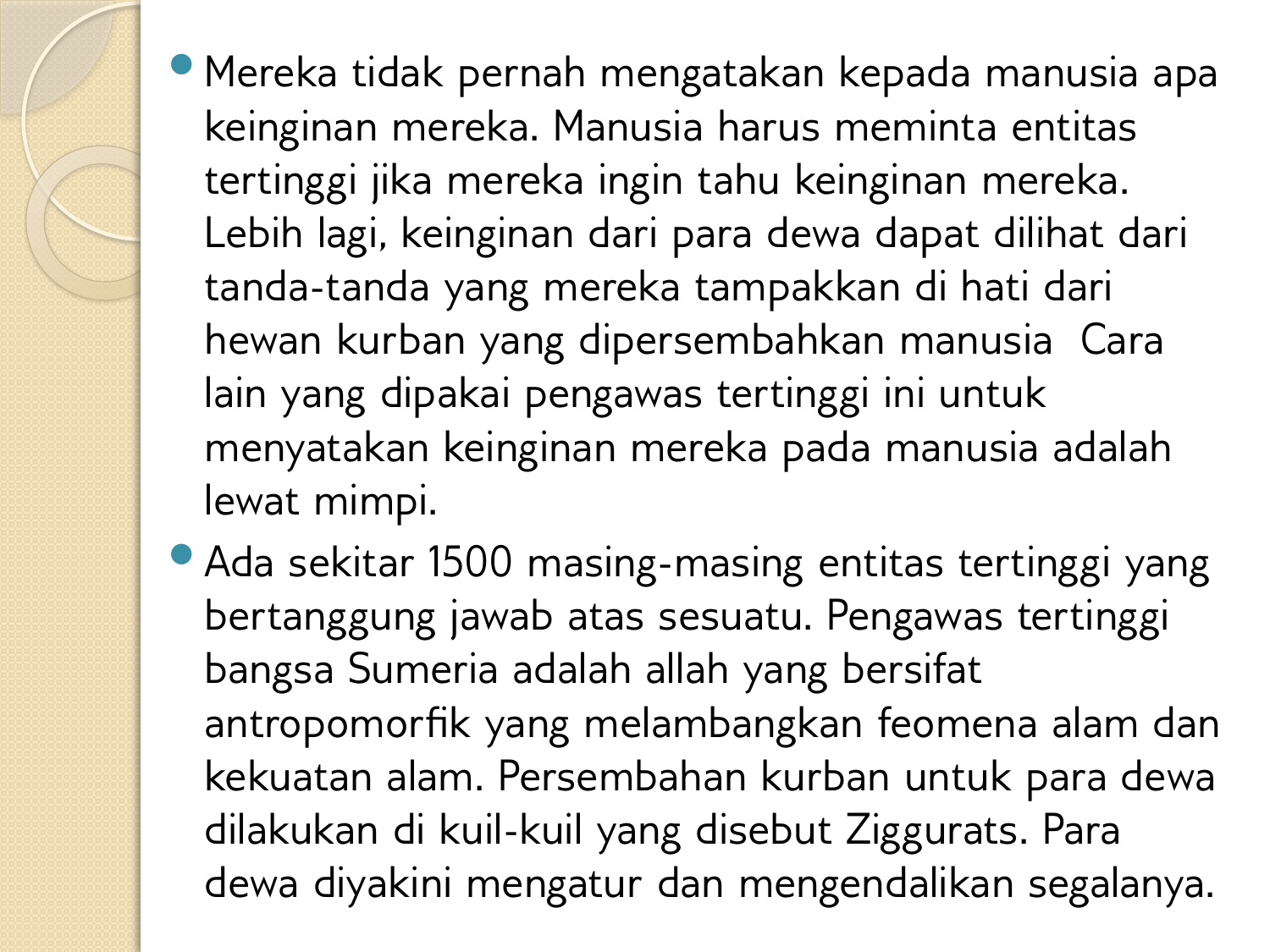

Mereka tidak pernah mengatakan kepada manusia apa keinginan mereka. Manusia harus meminta entitas tertinggi jika mereka ingin tahu keinginan mereka. Lebih lagi, keinginan dari para dewa dapat dilihat dari tanda-tanda yang mereka tampakkan di hati dari hewan kurban yang dipersembahkan manusia  Cara lain yang dipakai pengawas tertinggi ini untuk menyatakan keinginan mereka pada manusia adalah lewat mimpi.
Ada sekitar 1500 masing-masing entitas tertinggi yang bertanggung jawab atas sesuatu. Pengawas tertinggi bangsa Sumeria adalah allah yang bersifat antropomorfik yang melambangkan feomena alam dan kekuatan alam. Persembahan kurban untuk para dewa dilakukan di kuil-kuil yang disebut Ziggurats. Para dewa diyakini mengatur dan mengendalikan segalanya.